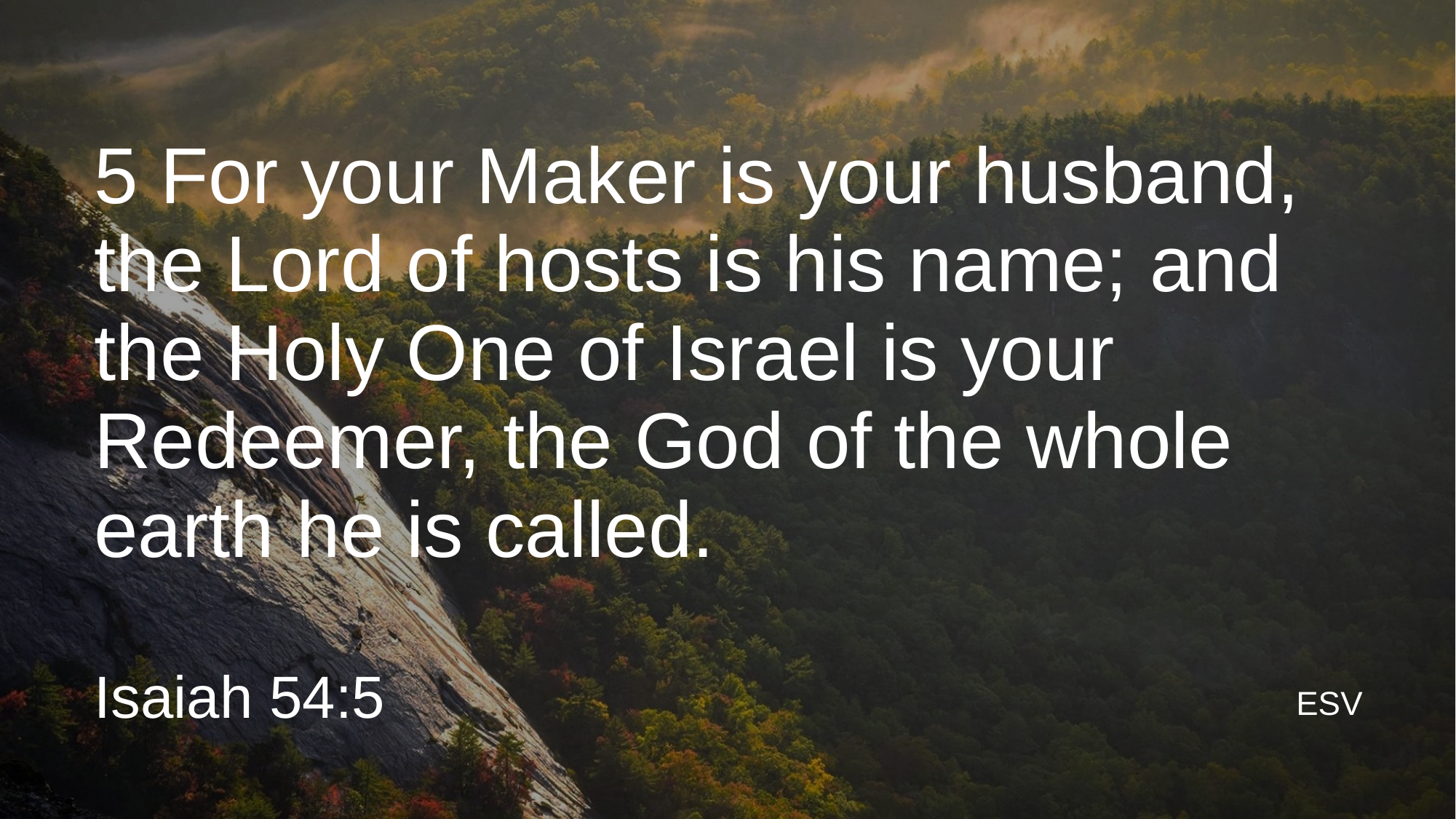

# 5 For your Maker is your husband, the Lord of hosts is his name; and the Holy One of Israel is your Redeemer, the God of the whole earth he is called.
Isaiah 54:5
ESV